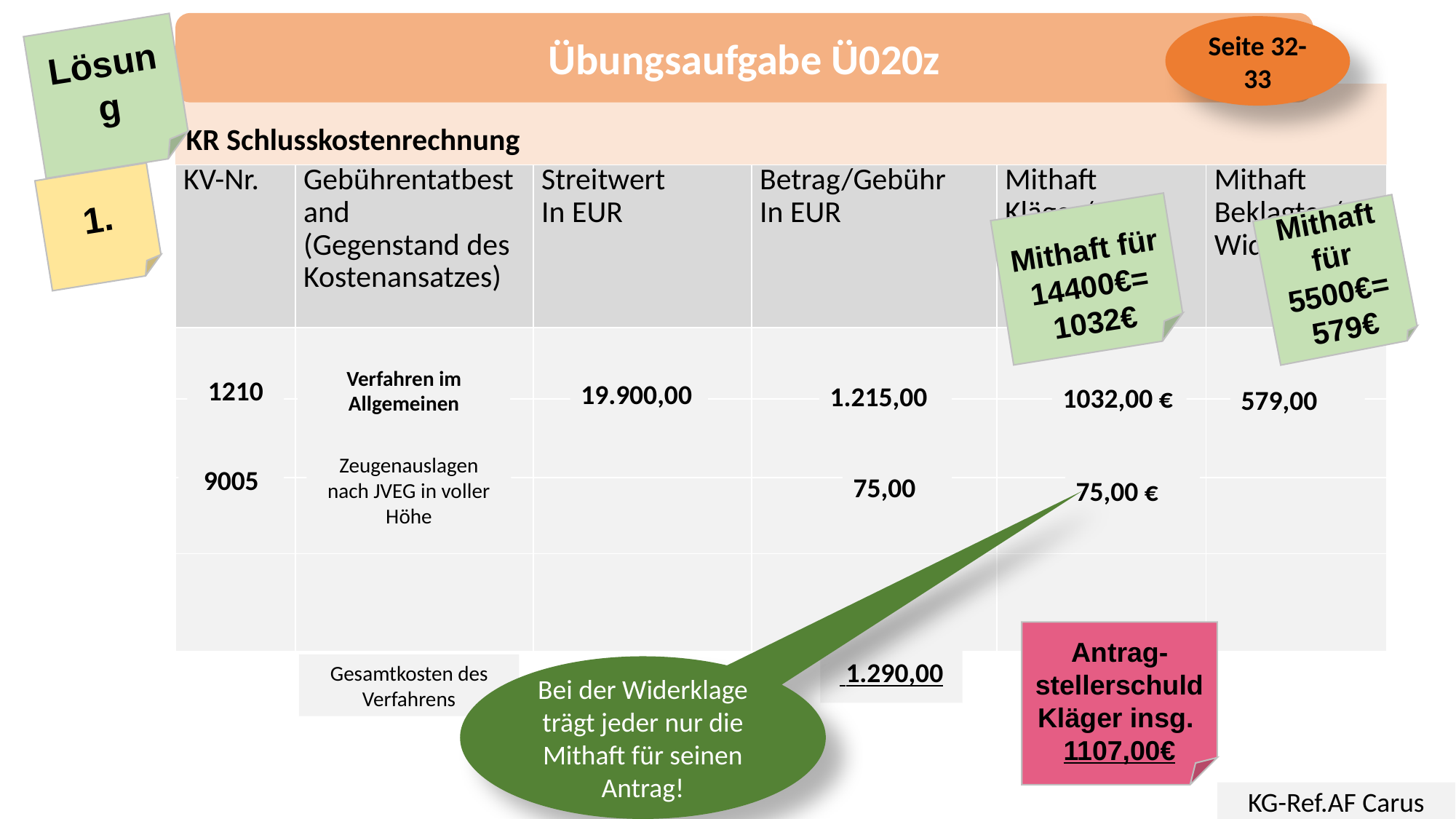

Übungsaufgabe Ü020z
Seite 32-33
Lösung
KR Schlusskostenrechnung
| KV-Nr. | Gebührentatbestand (Gegenstand des Kostenansatzes) | Streitwert In EUR | Betrag/Gebühr In EUR | Mithaft Kläger/ Widerbekl. | Mithaft Beklagter/ Widerkl. |
| --- | --- | --- | --- | --- | --- |
|  |  |  |  |  |  |
|  |  |  |  |  |  |
|  |  |  |  |  |  |
|  |  |  |  |  |  |
1.

Mithaft für 14400€=
1032€

Mithaft für 5500€=
579€

Verfahren im Allgemeinen
19.900,00
1210
1032,00 €
579,00
1.215,00
Zeugenauslagen nach JVEG in voller Höhe
75,00
9005
75,00 €

Antrag-stellerschuld Kläger insg.
1107,00€

 1.290,00
Gesamtkosten des Verfahrens
Bei der Widerklage trägt jeder nur die Mithaft für seinen Antrag!
KG-Ref.AF Carus